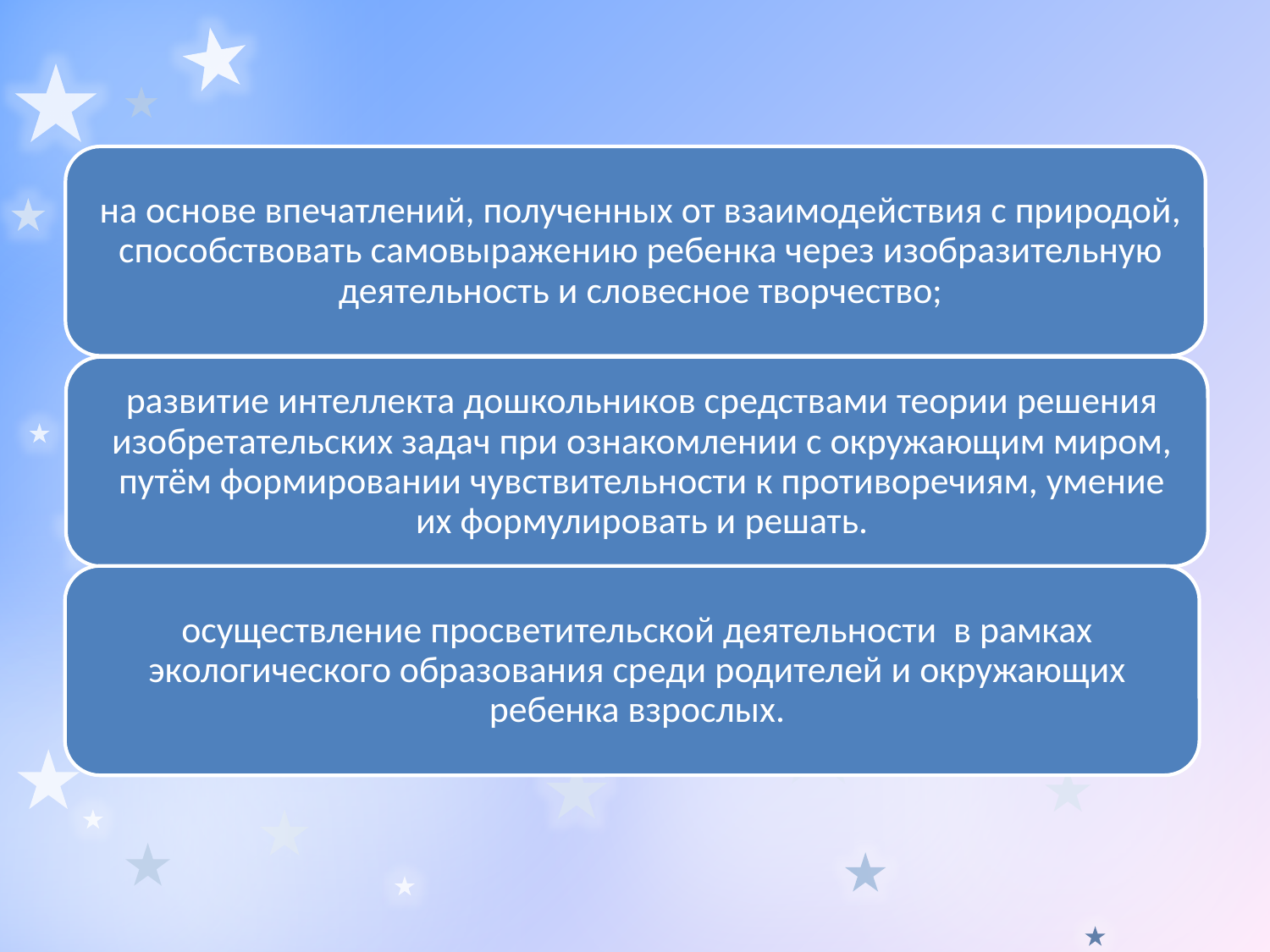

на основе впечатлений, полученных от взаимодействия с природой, способствовать самовыражению ребенка через изобразительную деятельность и словесное творчество;
развитие интеллекта дошкольников средствами теории решения изобретательских задач при ознакомлении с окружающим миром, путём формировании чувствительности к противоречиям, умение их формулировать и решать.
осуществление просветительской деятельности  в рамках экологического образования среди родителей и окружающих ребенка взрослых.